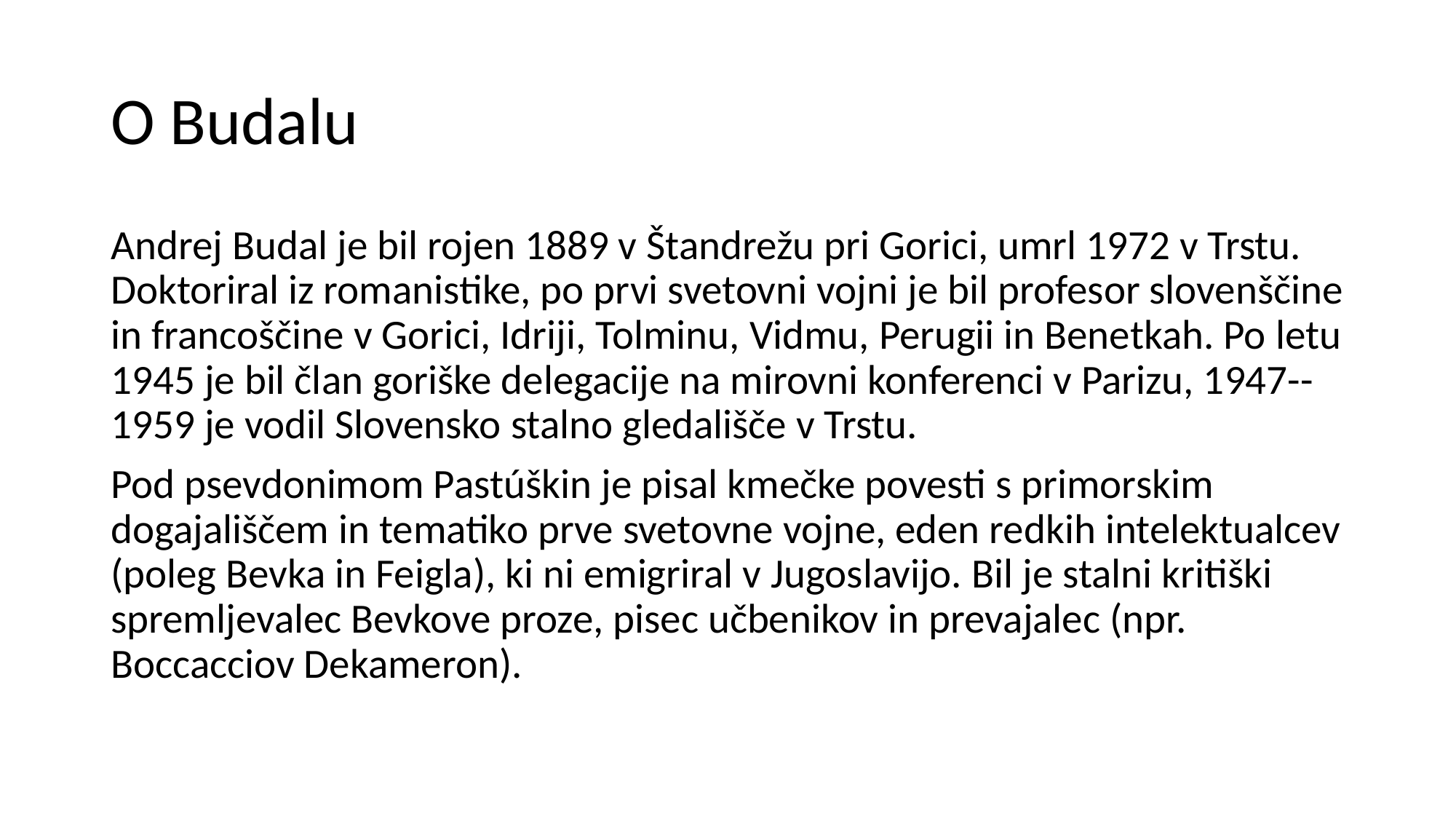

# O Budalu
Andrej Budal je bil rojen 1889 v Štandrežu pri Gorici, umrl 1972 v Trstu. Doktoriral iz romanistike, po prvi svetovni vojni je bil profesor slovenščine in francoščine v Gorici, Idriji, Tolminu, Vidmu, Perugii in Benetkah. Po letu 1945 je bil član goriške delegacije na mirovni konferenci v Parizu, 1947--1959 je vodil Slovensko stalno gledališče v Trstu.
Pod psevdonimom Pastúškin je pisal kmečke povesti s primorskim dogajališčem in tematiko prve svetovne vojne, eden redkih intelektualcev (poleg Bevka in Feigla), ki ni emigriral v Jugoslavijo. Bil je stalni kritiški spremljevalec Bevkove proze, pisec učbenikov in prevajalec (npr. Boccacciov Dekameron).